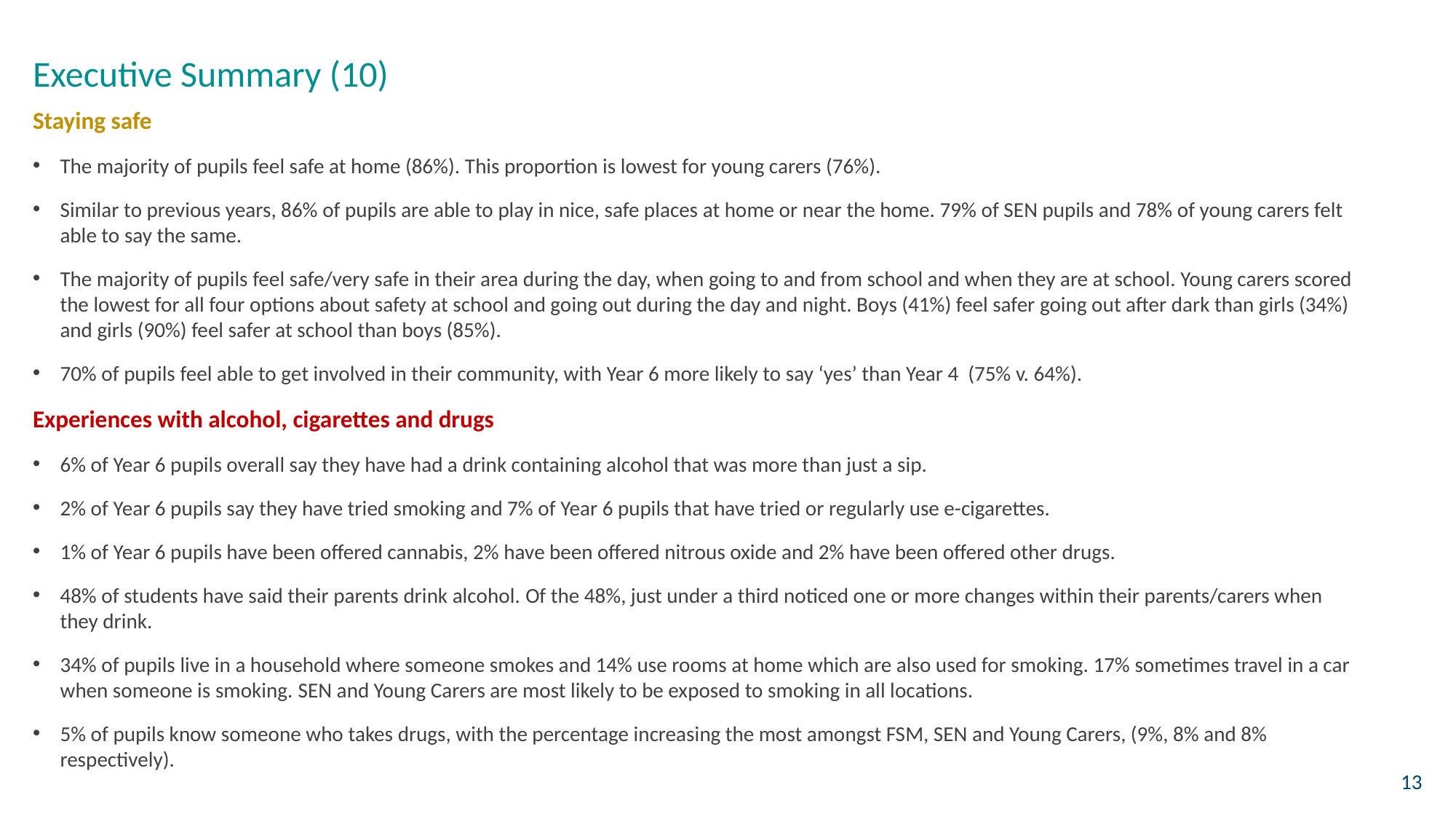

# Executive Summary (10)
Staying safe
The majority of pupils feel safe at home (86%). This proportion is lowest for young carers (76%).
Similar to previous years, 86% of pupils are able to play in nice, safe places at home or near the home. 79% of SEN pupils and 78% of young carers felt able to say the same.
The majority of pupils feel safe/very safe in their area during the day, when going to and from school and when they are at school. Young carers scored the lowest for all four options about safety at school and going out during the day and night. Boys (41%) feel safer going out after dark than girls (34%) and girls (90%) feel safer at school than boys (85%).
70% of pupils feel able to get involved in their community, with Year 6 more likely to say ‘yes’ than Year 4  (75% v. 64%).
Experiences with alcohol, cigarettes and drugs
6% of Year 6 pupils overall say they have had a drink containing alcohol that was more than just a sip.
2% of Year 6 pupils say they have tried smoking and 7% of Year 6 pupils that have tried or regularly use e-cigarettes.
1% of Year 6 pupils have been offered cannabis, 2% have been offered nitrous oxide and 2% have been offered other drugs.
48% of students have said their parents drink alcohol. Of the 48%, just under a third noticed one or more changes within their parents/carers when they drink.
34% of pupils live in a household where someone smokes and 14% use rooms at home which are also used for smoking. 17% sometimes travel in a car when someone is smoking. SEN and Young Carers are most likely to be exposed to smoking in all locations.
5% of pupils know someone who takes drugs, with the percentage increasing the most amongst FSM, SEN and Young Carers, (9%, 8% and 8% respectively).